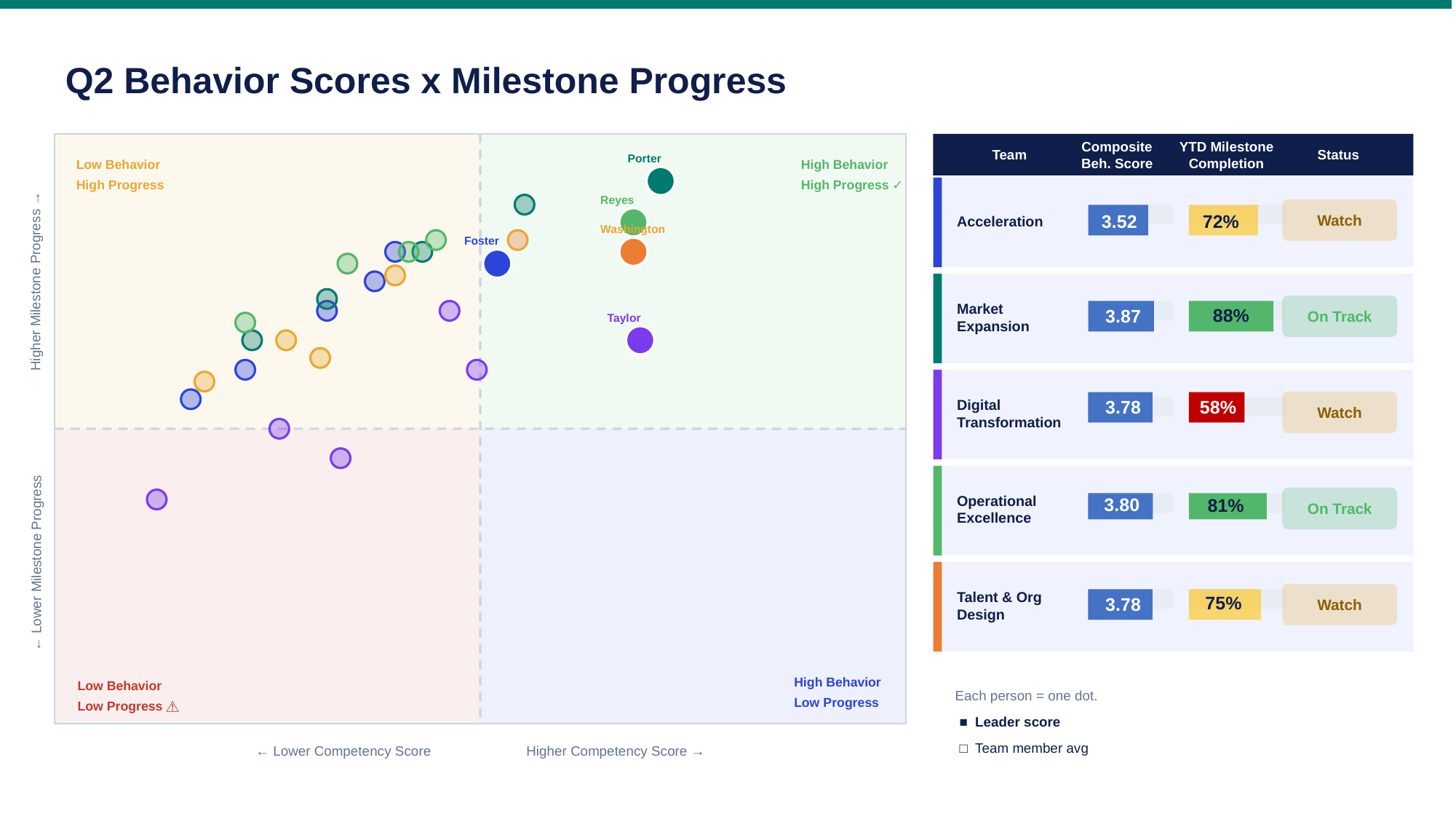

Q2 Behavior Scores x Milestone Progress

Team
Composite Beh. Score
YTD Milestone
Completion
Status
Low Behavior
High Progress
High Behavior
High Progress ✓
Porter

Reyes

Watch
Acceleration

3.52
72%

Washington
Foster

Higher Milestone Progress →

On Track
Market Expansion

88%
3.87
Taylor

Watch

3.78
58%
Digital Transformation

On Track

3.80
Operational Excellence
81%

← Lower Milestone Progress

Watch
Talent & Org Design

75%
3.78
High Behavior
Low Progress
Low Behavior
Low Progress ⚠
Each person = one dot.
■  Leader score
□  Team member avg
← Lower Competency Score                         Higher Competency Score →